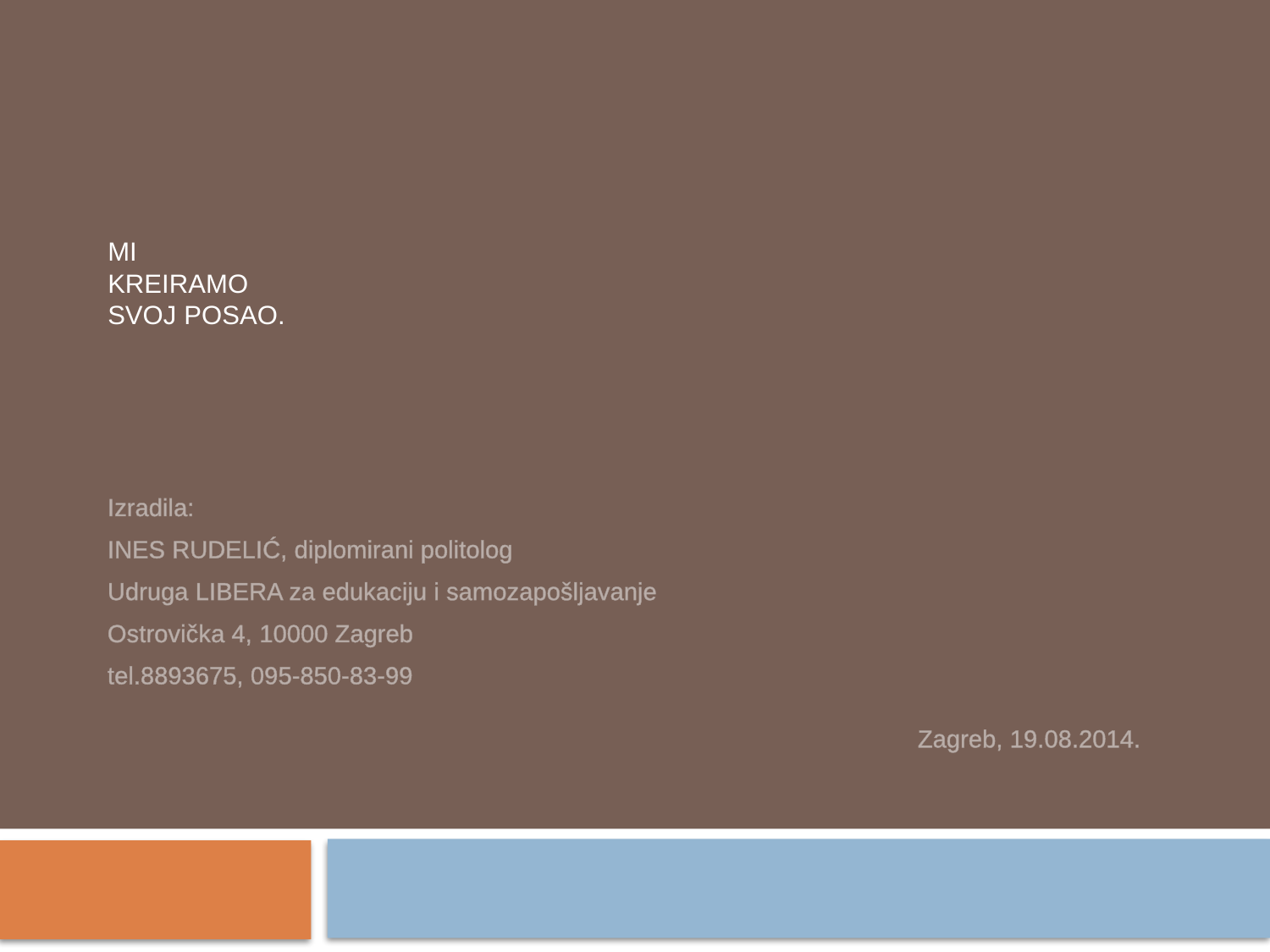

# MI KREIRAMO SVOJ POSAO.

Izradila:
INES RUDELIĆ, diplomirani politolog
Udruga LIBERA za edukaciju i samozapošljavanje
Ostrovička 4, 10000 Zagreb
tel.8893675, 095-850-83-99
                                                                                                                    Zagreb, 19.08.2014.